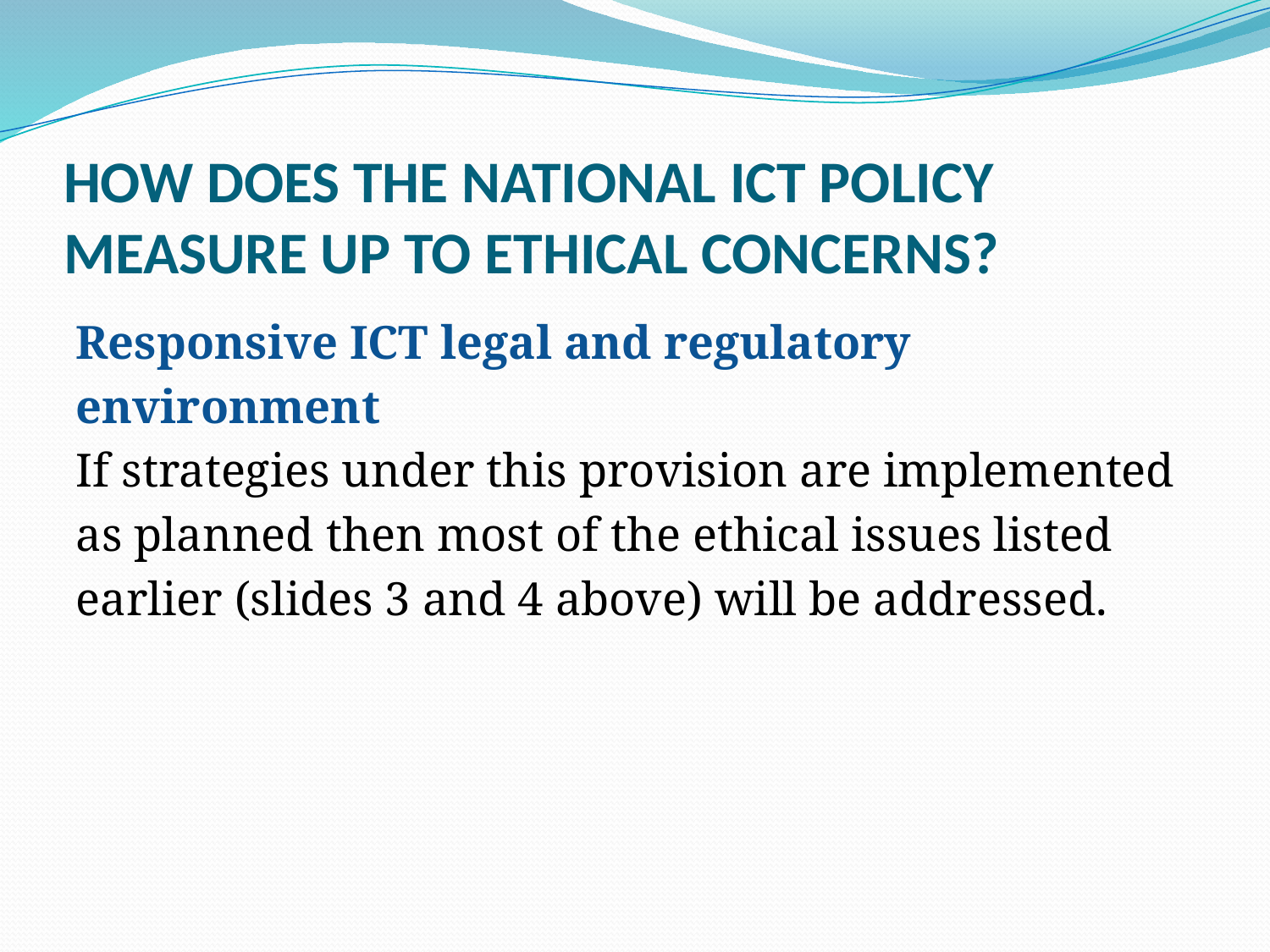

# HOW DOES THE NATIONAL ICT POLICY  MEASURE UP TO ETHICAL CONCERNS?
Responsive ICT legal and regulatory
environment
If strategies under this provision are implemented
as planned then most of the ethical issues listed
earlier (slides 3 and 4 above) will be addressed.